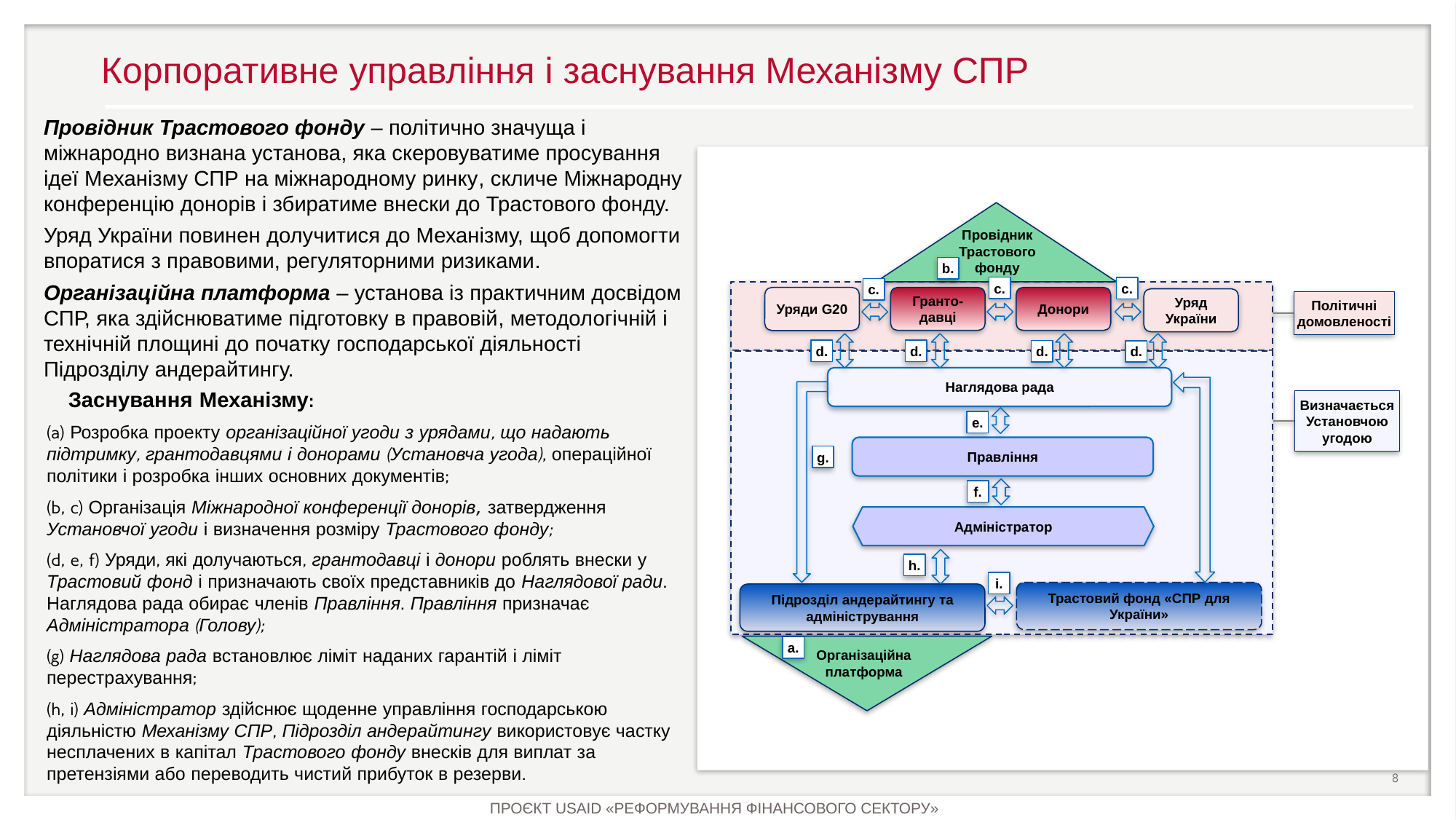

Корпоративне управління і заснування Механізму СПР
Провідник Трастового фонду – політично значуща і міжнародно визнана установа, яка скеровуватиме просування ідеї Механізму СПР на міжнародному ринку, скличе Міжнародну конференцію донорів і збиратиме внески до Трастового фонду.
Уряд України повинен долучитися до Механізму, щоб допомогти впоратися з правовими, регуляторними ризиками.
Організаційна платформа – установа із практичним досвідом СПР, яка здійснюватиме підготовку в правовій, методологічній і технічній площині до початку господарської діяльності Підрозділу андерайтингу.
Corporate governance framework of the PRI Mechanism

Гранто-давці
Донори
Уряди G20
Уряд України
Політичні домовленості

Наглядова рада

Визначається Установчою угодою

Правління

Адміністратор

Трастовий фонд «СПР для України»
Підрозділ андерайтингу та адміністрування

Організаційна платформа
Провідник Трастового фонду
b.
c.
c.
c.
d.
d.
d.
d.
e.
g.
f.
h.
i.
a.
Заснування Механізму:
(a) Розробка проекту організаційної угоди з урядами, що надають підтримку, грантодавцями і донорами (Установча угода), операційної політики і розробка інших основних документів;
(b, c) Організація Міжнародної конференції донорів, затвердження Установчої угоди і визначення розміру Трастового фонду;
(d, e, f) Уряди, які долучаються, грантодавці і донори роблять внески у Трастовий фонд і призначають своїх представників до Наглядової ради. Наглядова рада обирає членів Правління. Правління призначає Адміністратора (Голову);
(g) Наглядова рада встановлює ліміт наданих гарантій і ліміт перестрахування;
(h, i) Адміністратор здійснює щоденне управління господарською діяльністю Механізму СПР, Підрозділ андерайтингу використовує частку несплачених в капітал Трастового фонду внесків для виплат за претензіями або переводить чистий прибуток в резерви.
8
ПРОЄКТ USAID «РЕФОРМУВАННЯ ФІНАНСОВОГО СЕКТОРУ»